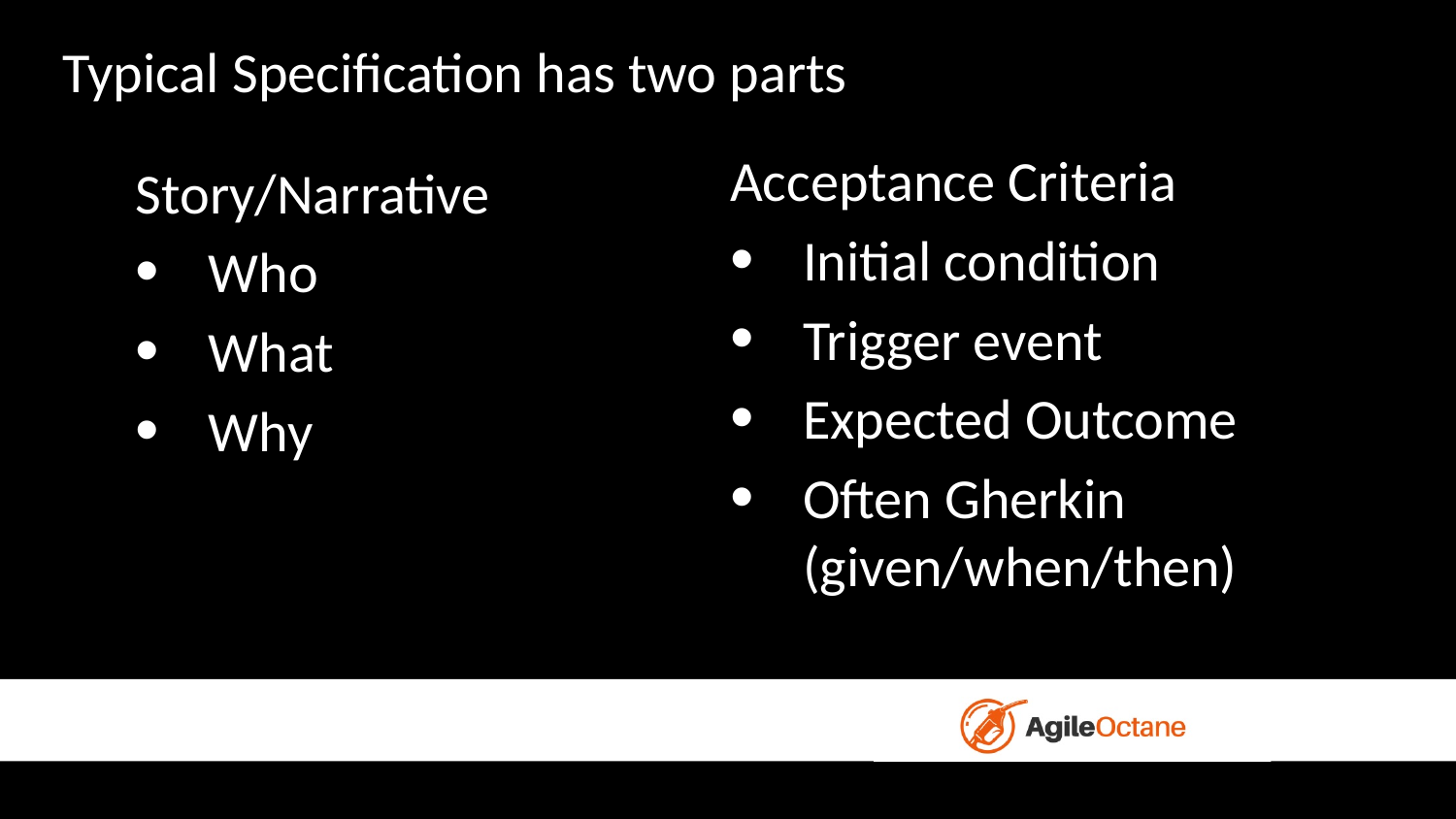

Typical Specification has two parts
Acceptance Criteria
Initial condition
Trigger event
Expected Outcome
Often Gherkin (given/when/then)
Story/Narrative
Who
What
Why